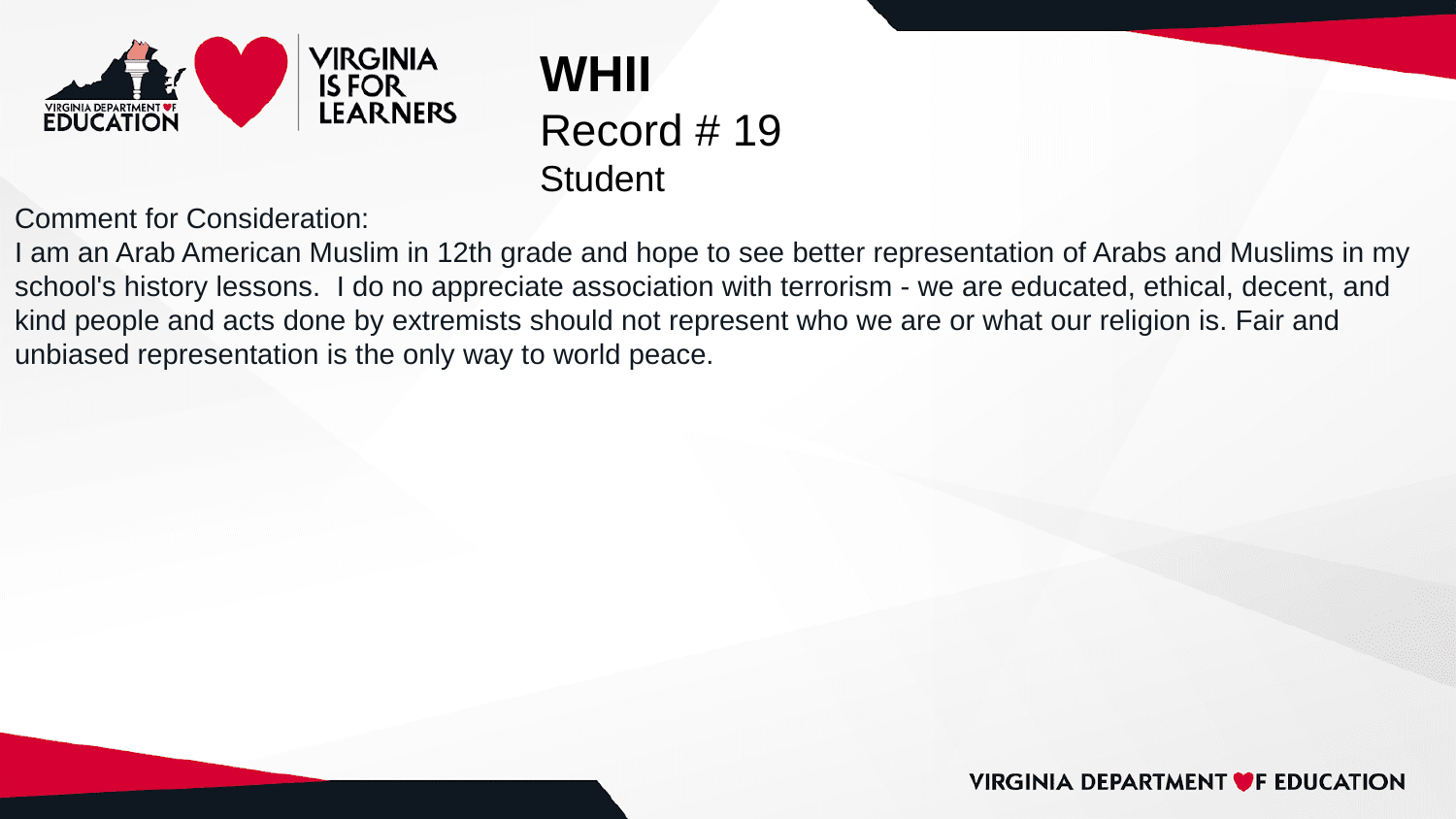

# WHII
Record # 19
Student
Comment for Consideration:
I am an Arab American Muslim in 12th grade and hope to see better representation of Arabs and Muslims in my school's history lessons.  I do no appreciate association with terrorism - we are educated, ethical, decent, and kind people and acts done by extremists should not represent who we are or what our religion is. Fair and unbiased representation is the only way to world peace.